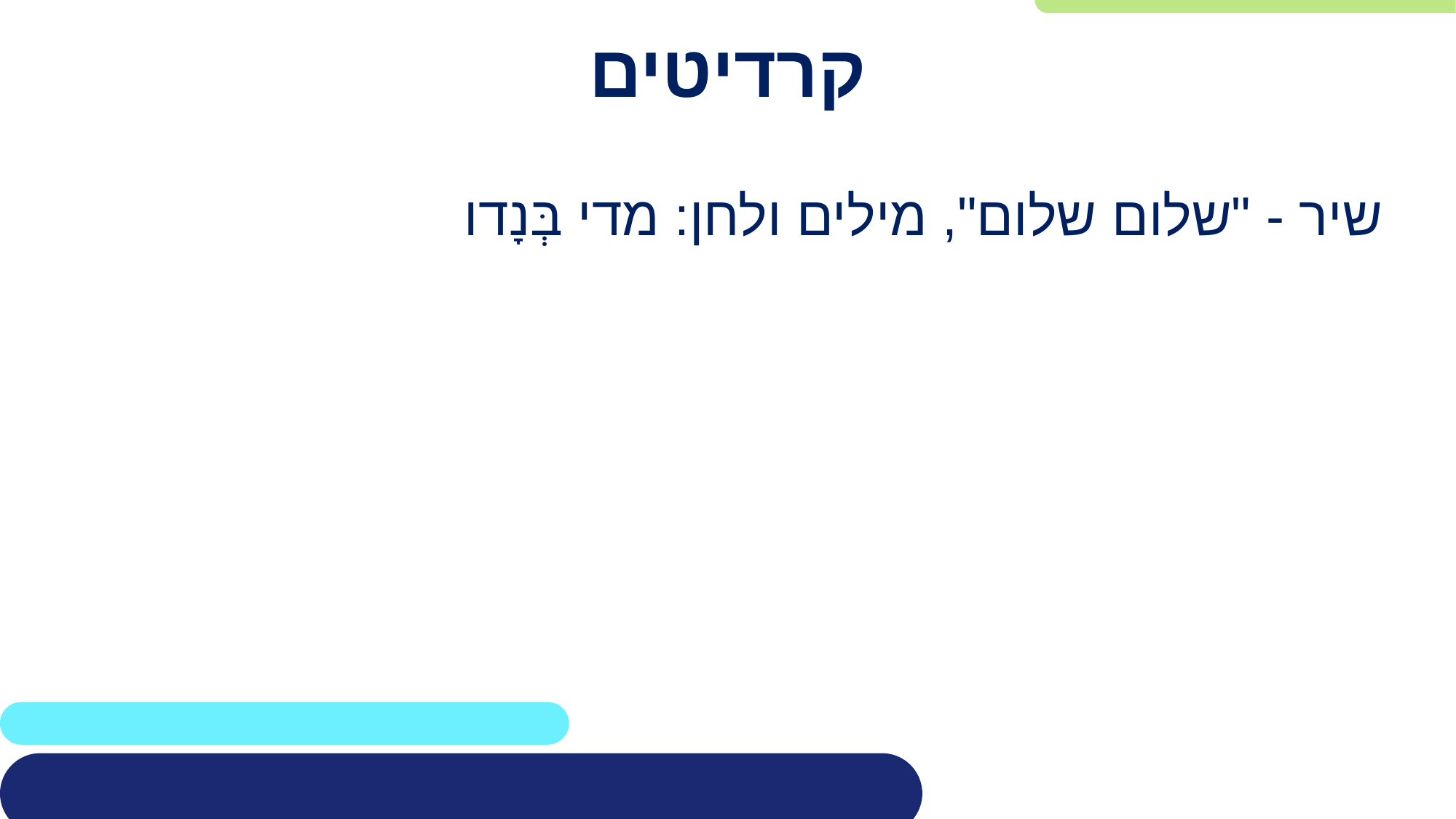

# קרדיטים
שיר - "שלום שלום", מילים ולחן: מדי בְּנָדו